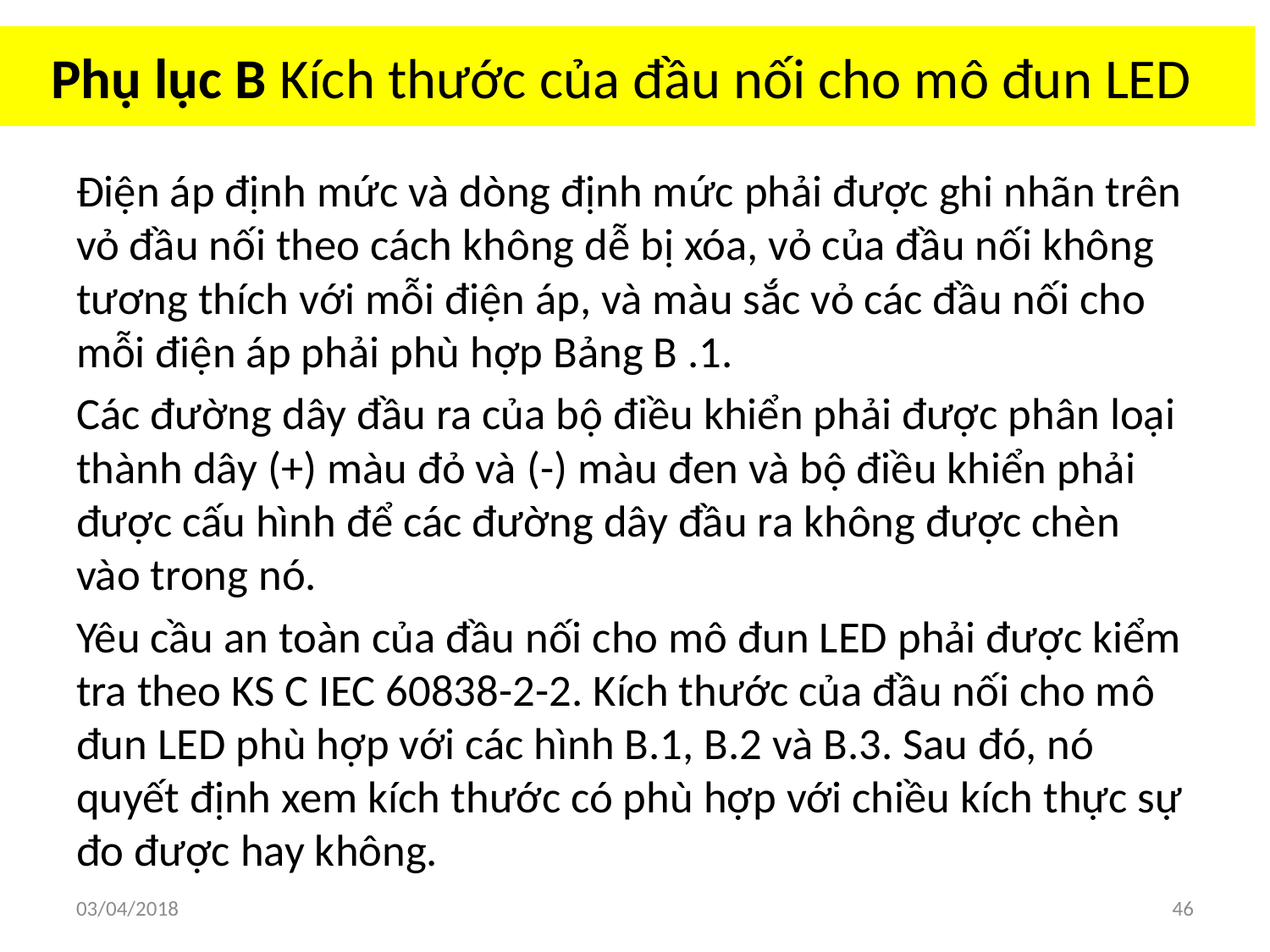

# Phụ lục B Kích thước của đầu nối cho mô đun LED
Điện áp định mức và dòng định mức phải được ghi nhãn trên vỏ đầu nối theo cách không dễ bị xóa, vỏ của đầu nối không tương thích với mỗi điện áp, và màu sắc vỏ các đầu nối cho mỗi điện áp phải phù hợp Bảng B .1.
Các đường dây đầu ra của bộ điều khiển phải được phân loại thành dây (+) màu đỏ và (-) màu đen và bộ điều khiển phải được cấu hình để các đường dây đầu ra không được chèn vào trong nó.
Yêu cầu an toàn của đầu nối cho mô đun LED phải được kiểm tra theo KS C IEC 60838-2-2. Kích thước của đầu nối cho mô đun LED phù hợp với các hình B.1, B.2 và B.3. Sau đó, nó quyết định xem kích thước có phù hợp với chiều kích thực sự đo được hay không.

03/04/2018
46